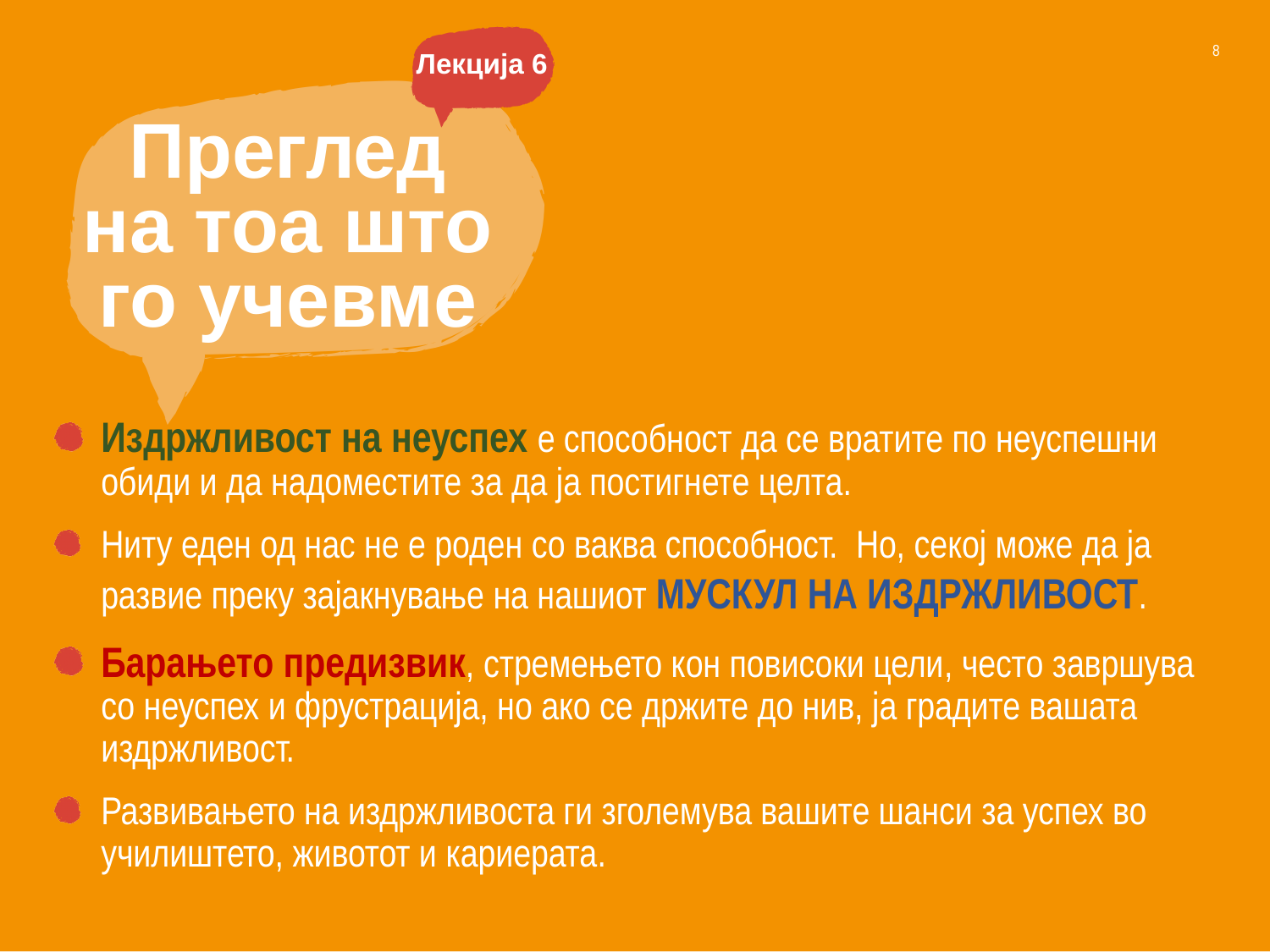

8
Лекција 6
Преглед на тоа што го учевме
Издржливост на неуспех е способност да се вратите по неуспешни обиди и да надоместите за да ја постигнете целта.
Ниту еден од нас не е роден со ваква способност.  Но, секој може да ја развие преку зајакнување на нашиот МУСКУЛ НА ИЗДРЖЛИВОСТ.
Барањето предизвик, стремењето кон повисоки цели, често завршува со неуспех и фрустрација, но ако се држите до нив, ја градите вашата издржливост.
Развивањето на издржливоста ги зголемува вашите шанси за успех во училиштето, животот и кариерата.